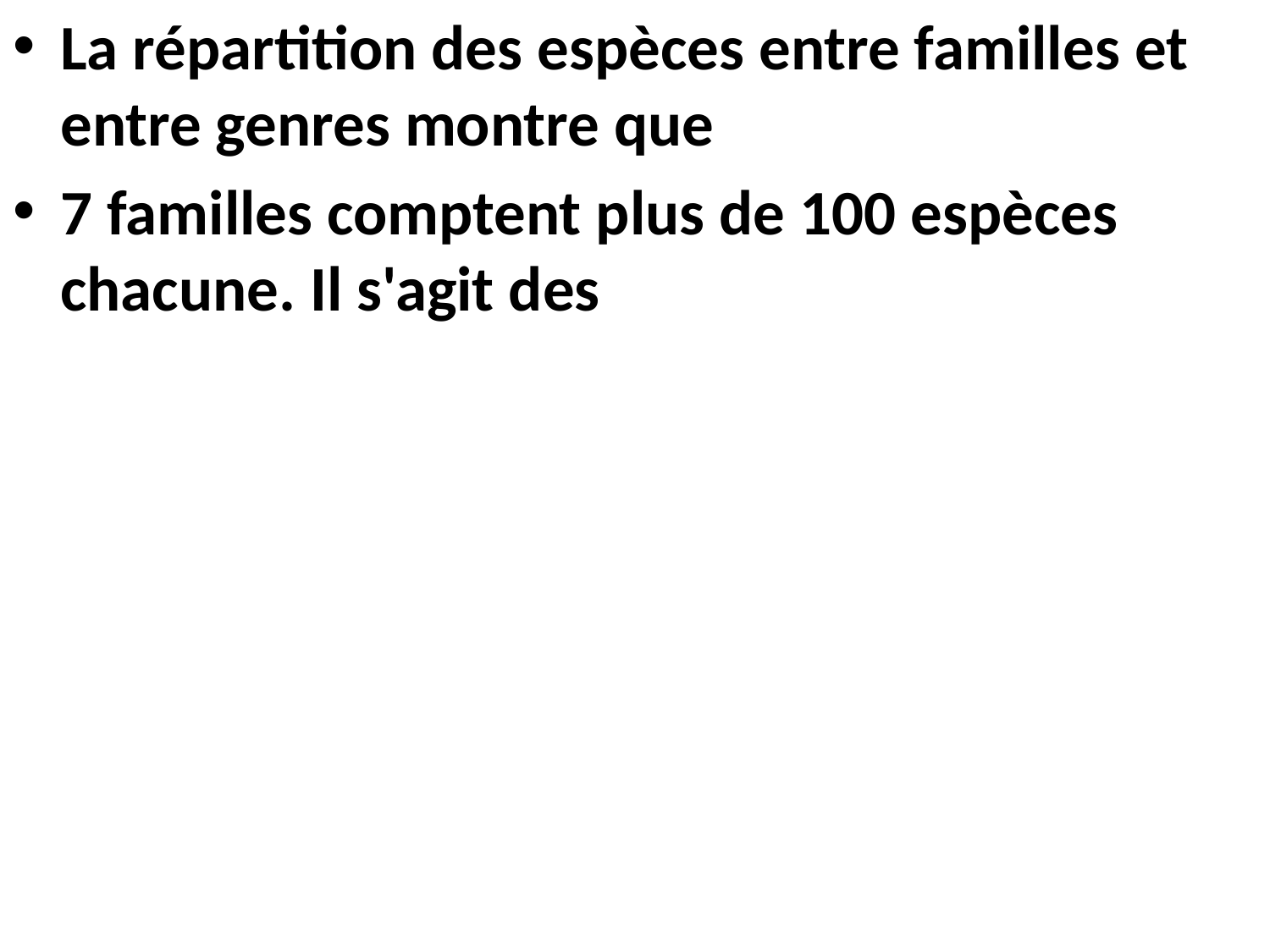

La répartition des espèces entre familles et entre genres montre que
7 familles comptent plus de 100 espèces chacune. Il s'agit des